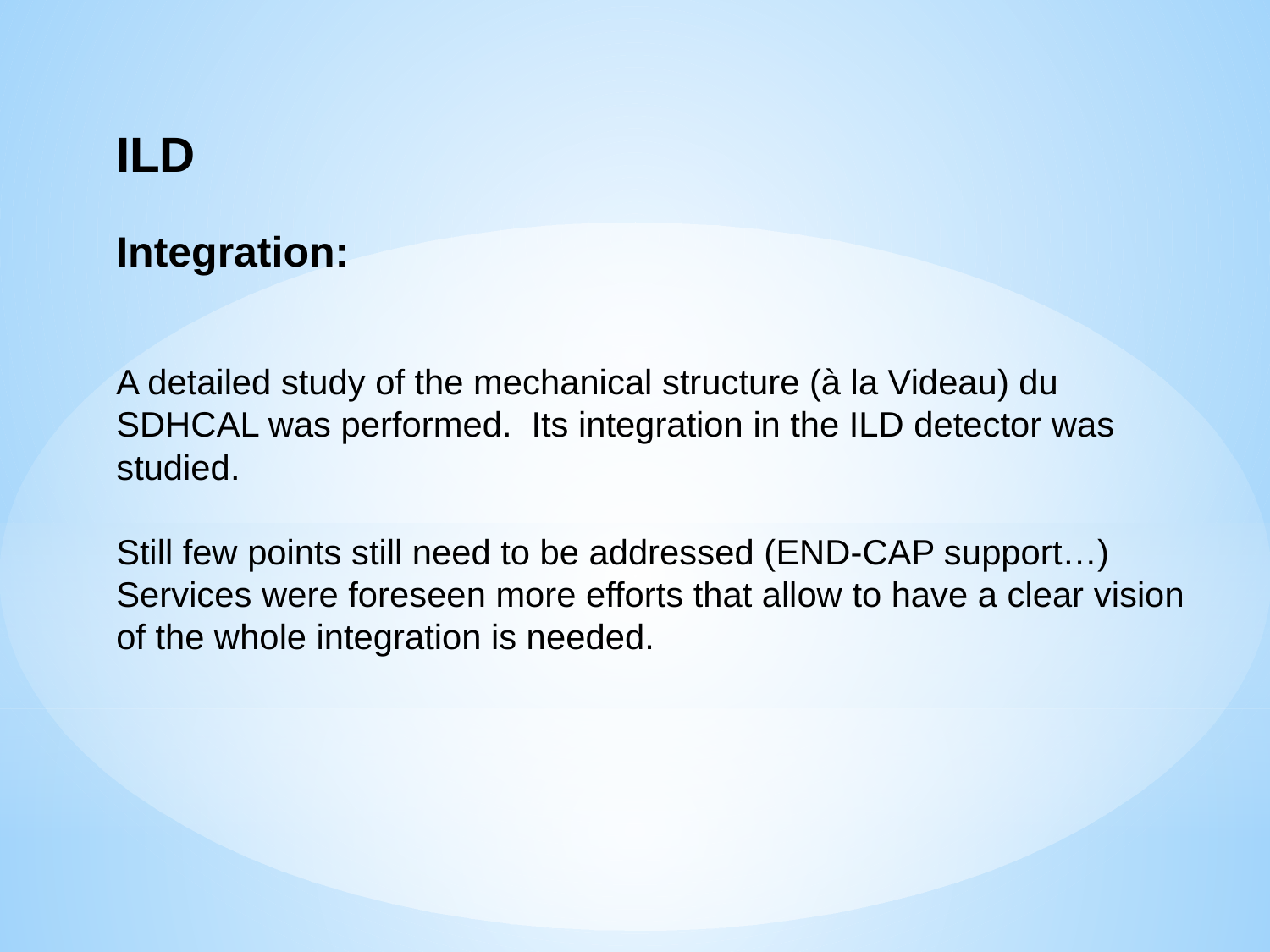

ILD

Integration:

A detailed study of the mechanical structure (à la Videau) du SDHCAL was performed.  Its integration in the ILD detector was studied.

Still few points still need to be addressed (END-CAP support…)
Services were foreseen more efforts that allow to have a clear vision of the whole integration is needed.